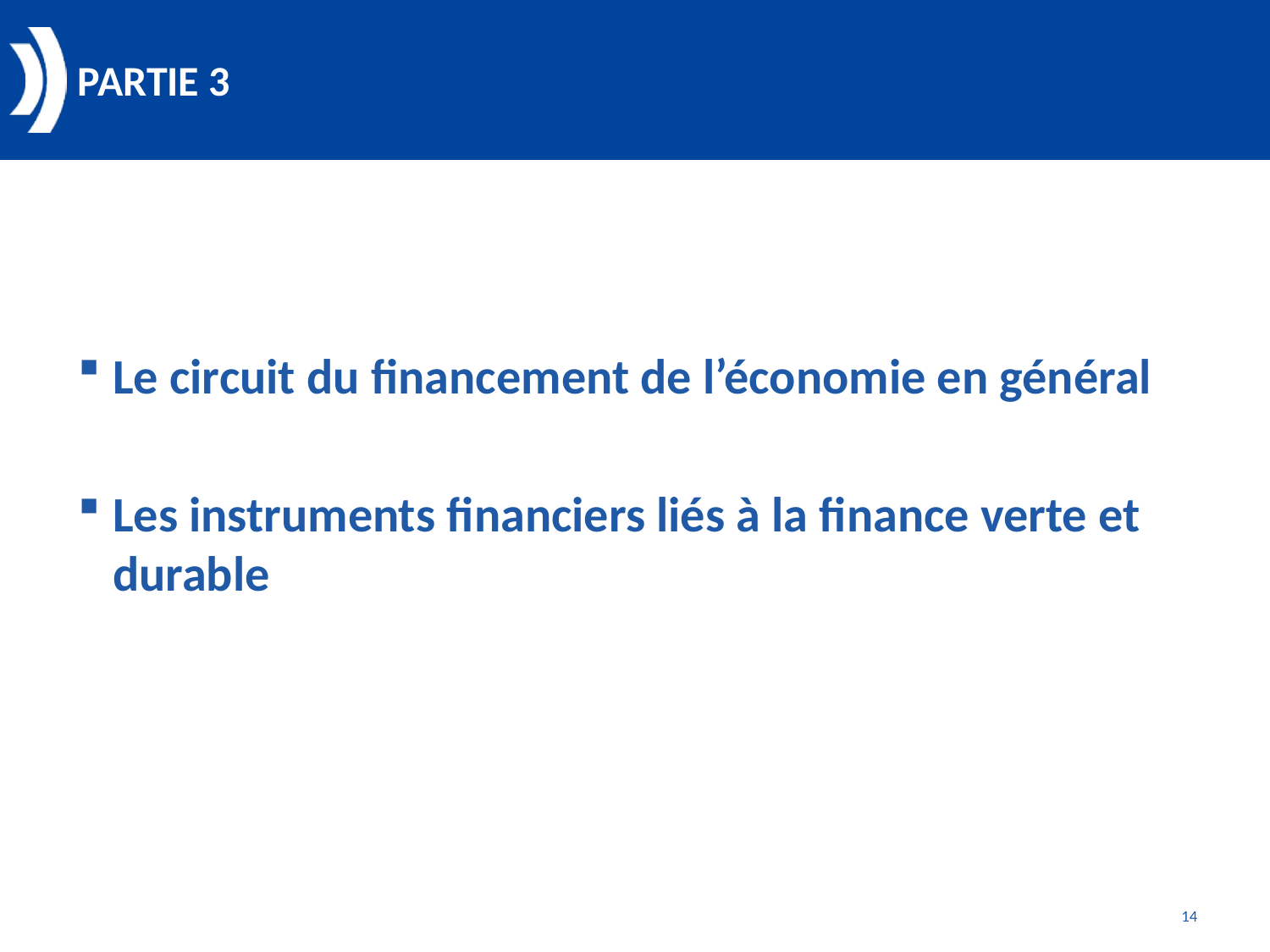

# PARTIE 3

Le circuit du financement de l’économie en général

Les instruments financiers liés à la finance verte et durable

14